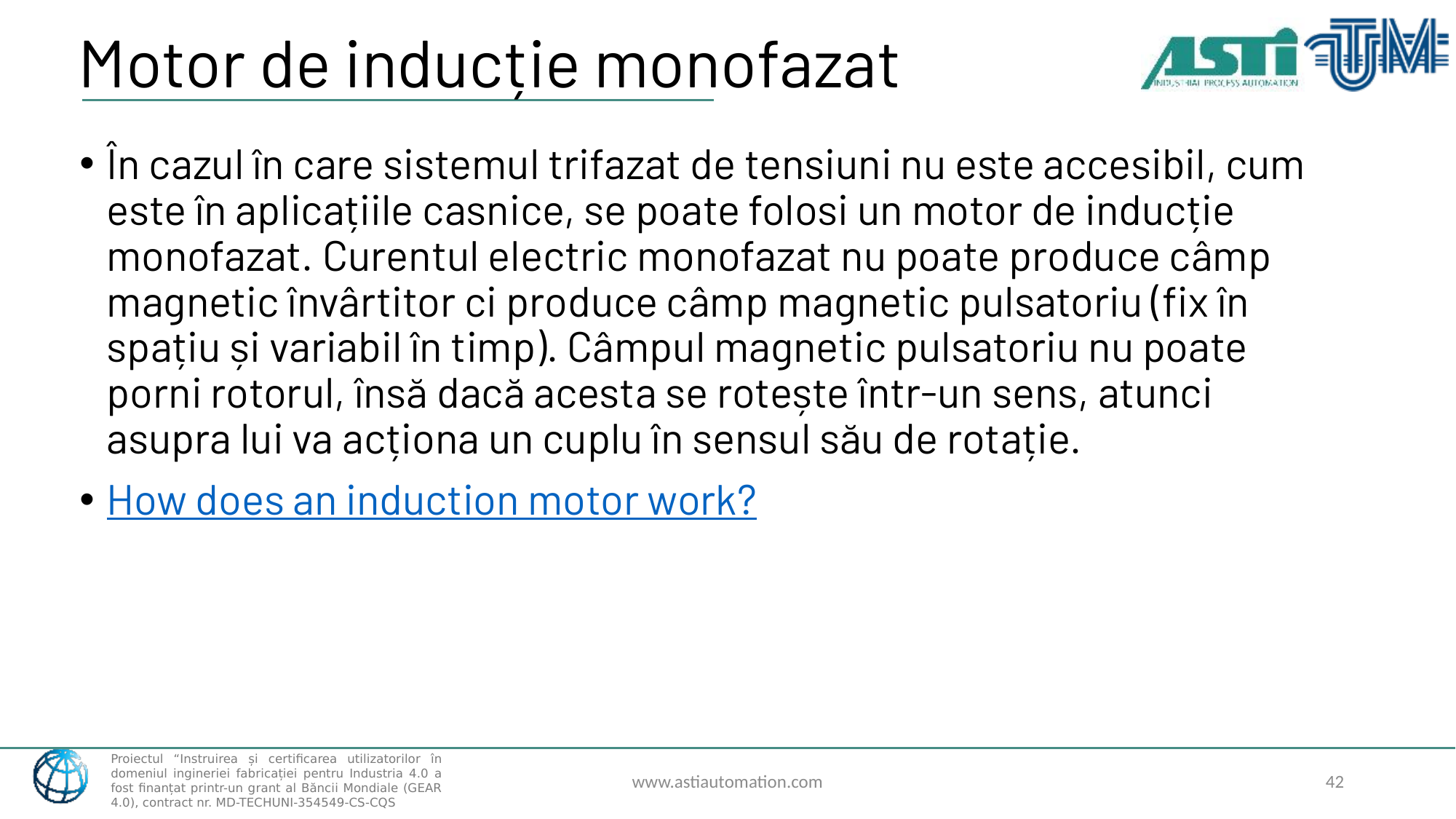

# Motor de inducție monofazat
În cazul în care sistemul trifazat de tensiuni nu este accesibil, cum este în aplicațiile casnice, se poate folosi un motor de inducție monofazat. Curentul electric monofazat nu poate produce câmp magnetic învârtitor ci produce câmp magnetic pulsatoriu (fix în spațiu și variabil în timp). Câmpul magnetic pulsatoriu nu poate porni rotorul, însă dacă acesta se rotește într-un sens, atunci asupra lui va acționa un cuplu în sensul său de rotație.
How does an induction motor work?
www.astiautomation.com
42